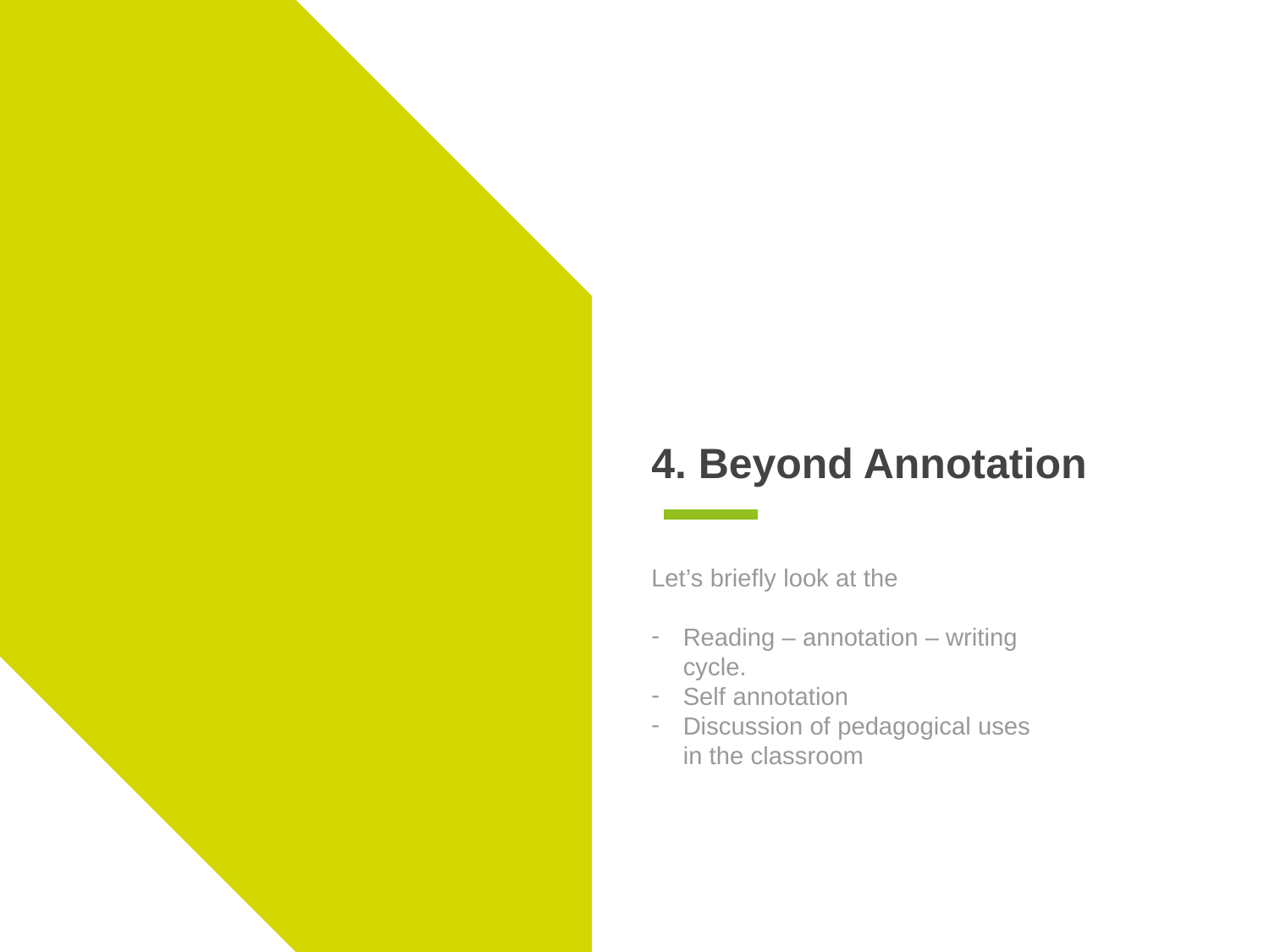

# 4. Beyond Annotation

Let’s briefly look at the
Reading – annotation – writing cycle.
Self annotation
Discussion of pedagogical uses in the classroom